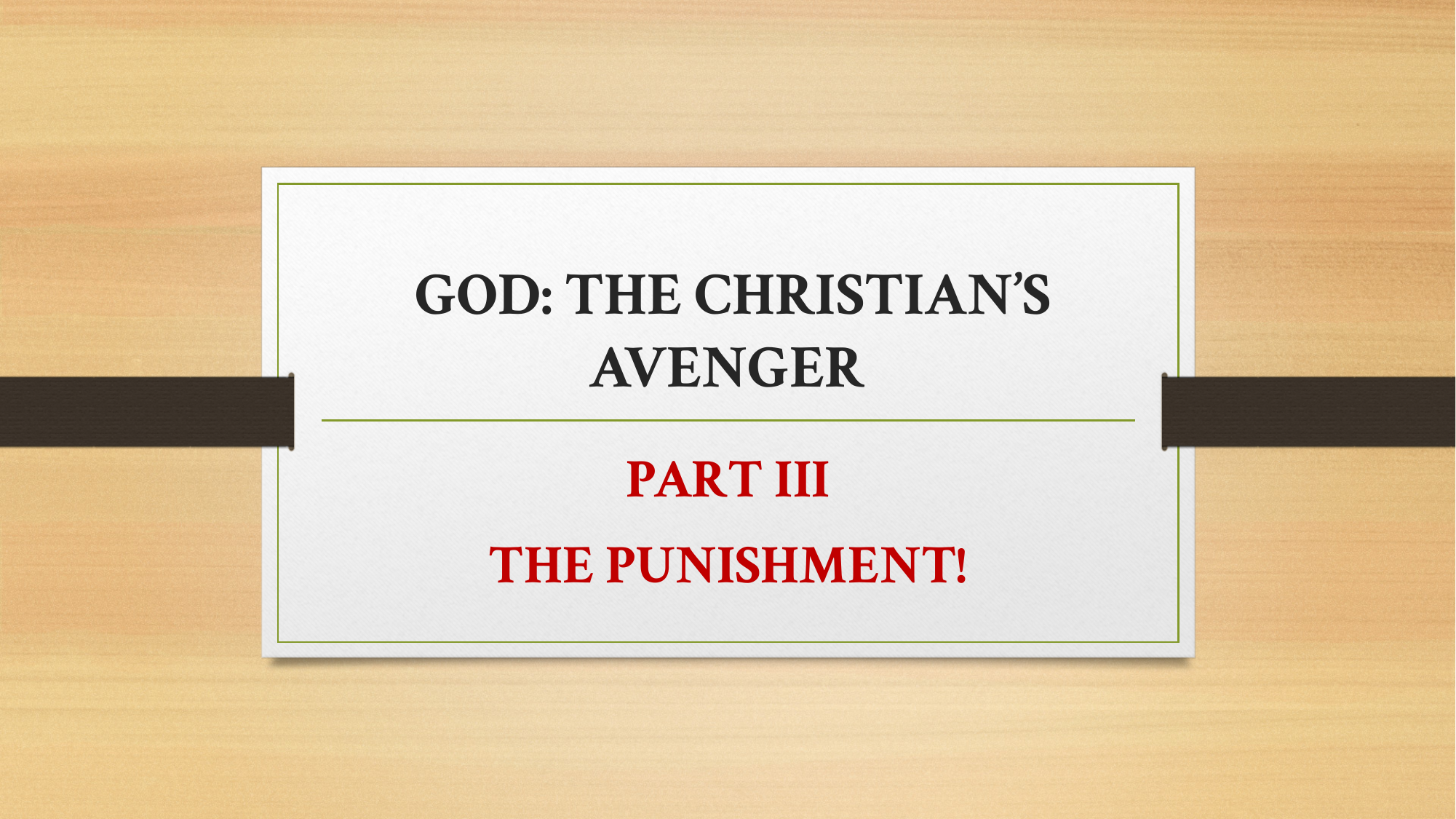

# GOD: THE CHRISTIAN’S AVENGER
PART III
THE PUNISHMENT!